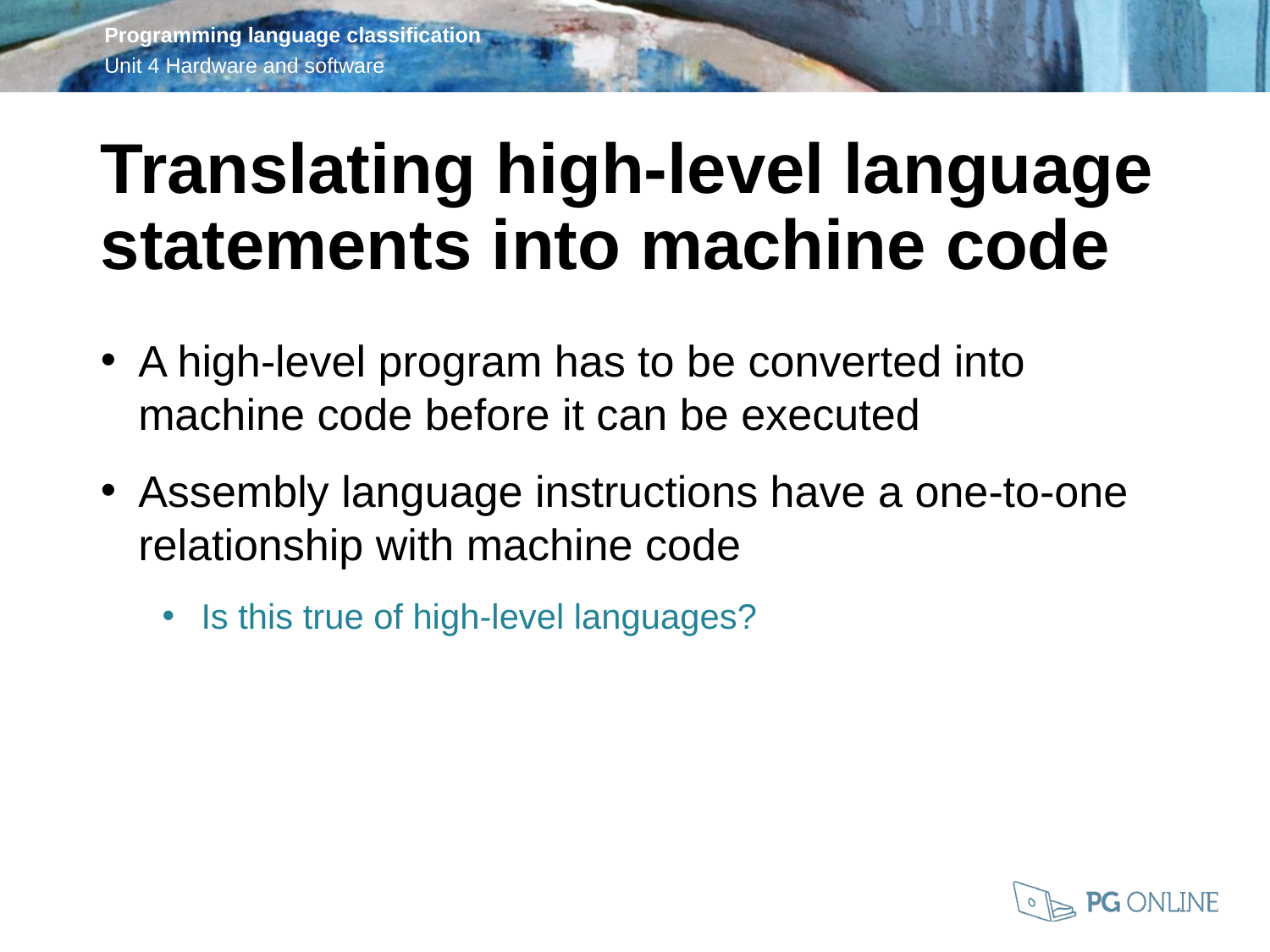

Translating high-level language statements into machine code
A high-level program has to be converted into machine code before it can be executed
Assembly language instructions have a one-to-one relationship with machine code
Is this true of high-level languages?